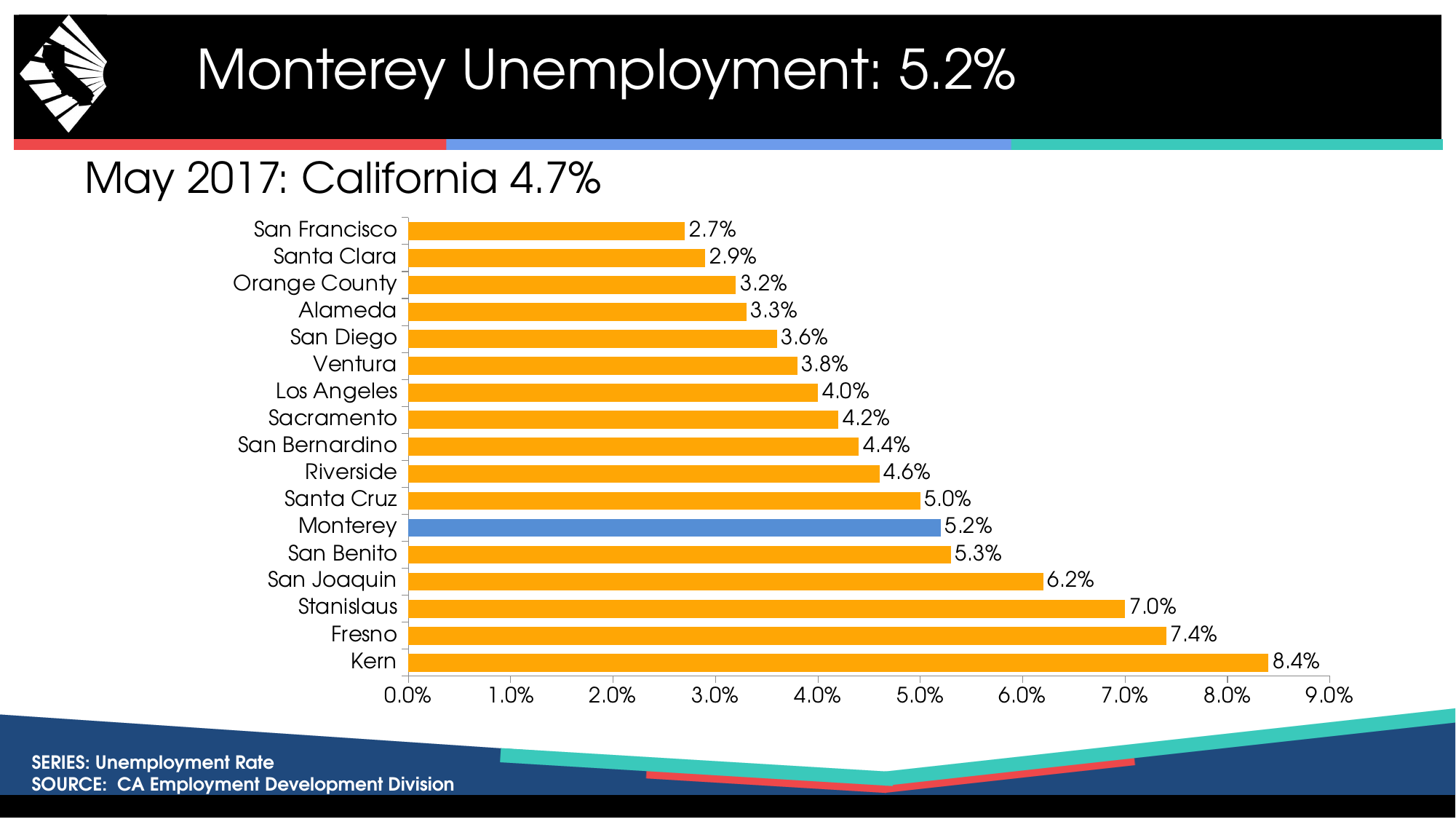

# Monterey Unemployment: 5.2%
May 2017: California 4.7%

### Chart

| Category | Series 1 |
|---|---|
| Kern | 0.084 |
| Fresno | 0.074 |
| Stanislaus | 0.07 |
| San Joaquin | 0.062 |
| San Benito | 0.053 |
| Monterey | 0.052 |
| Santa Cruz | 0.05 |
| Riverside | 0.046 |
| San Bernardino | 0.044 |
| Sacramento | 0.042 |
| Los Angeles | 0.04 |
| Ventura | 0.038 |
| San Diego | 0.036 |
| Alameda | 0.033 |
| Orange County | 0.032 |
| Santa Clara | 0.029 |
| San Francisco | 0.027 |
SERIES: Unemployment Rate
SOURCE:  CA Employment Development Division